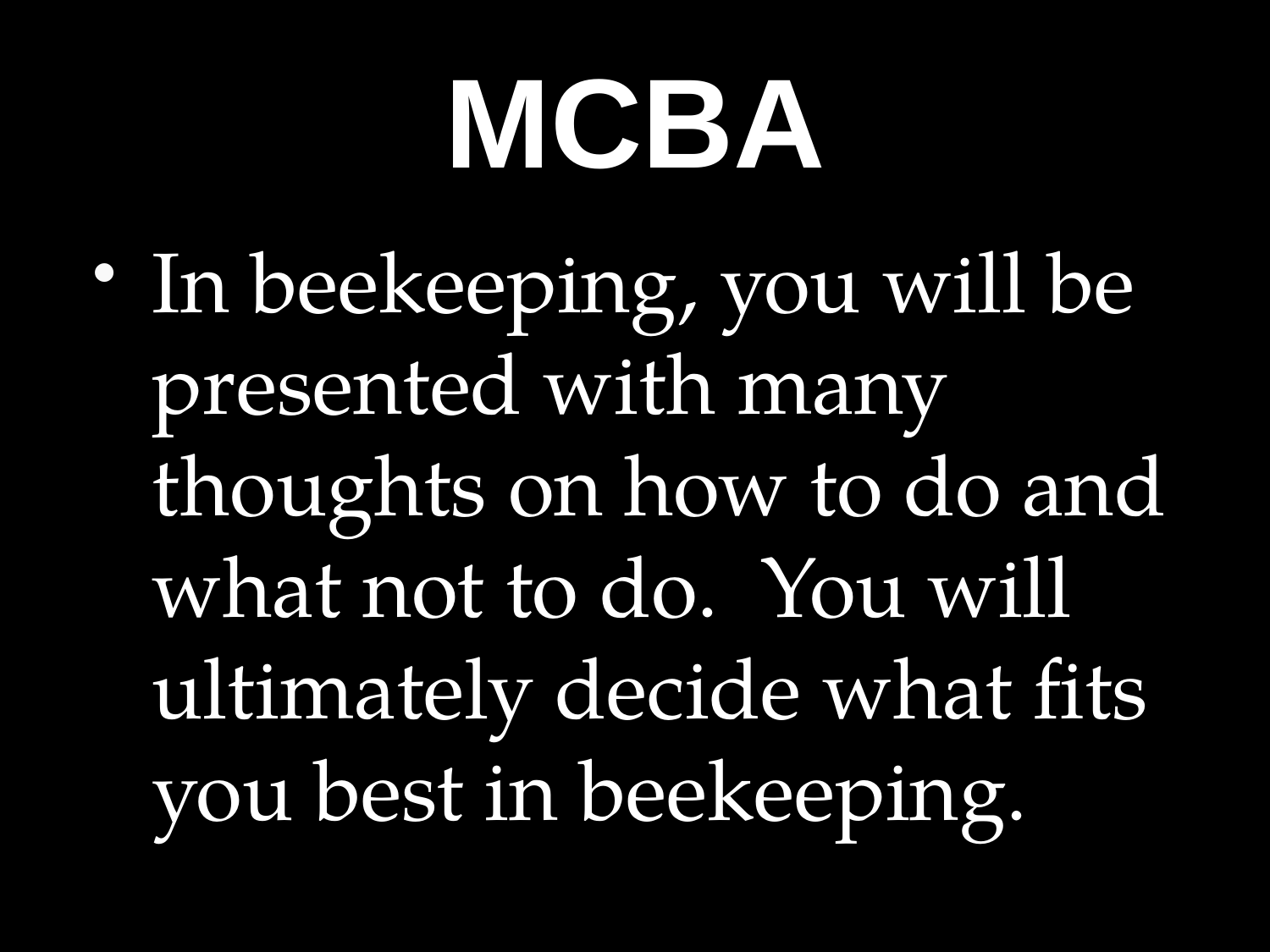

# MCBA
In beekeeping, you will be presented with many thoughts on how to do and what not to do.  You will ultimately decide what fits you best in beekeeping.